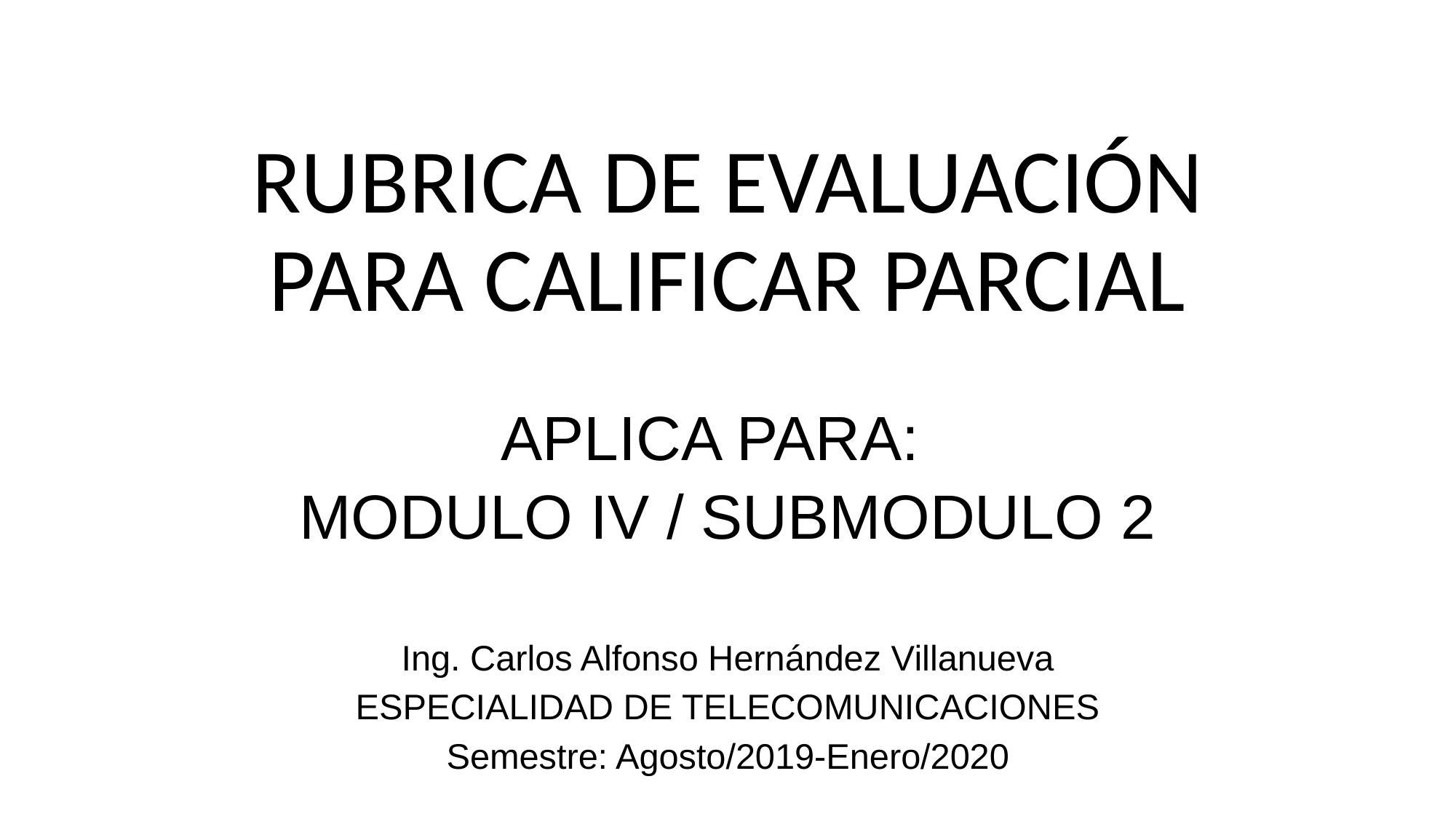

# RUBRICA DE EVALUACIÓN PARA CALIFICAR PARCIAL
APLICA PARA:
MODULO IV / SUBMODULO 2

Ing. Carlos Alfonso Hernández Villanueva
ESPECIALIDAD DE TELECOMUNICACIONES
Semestre: Agosto/2019-Enero/2020